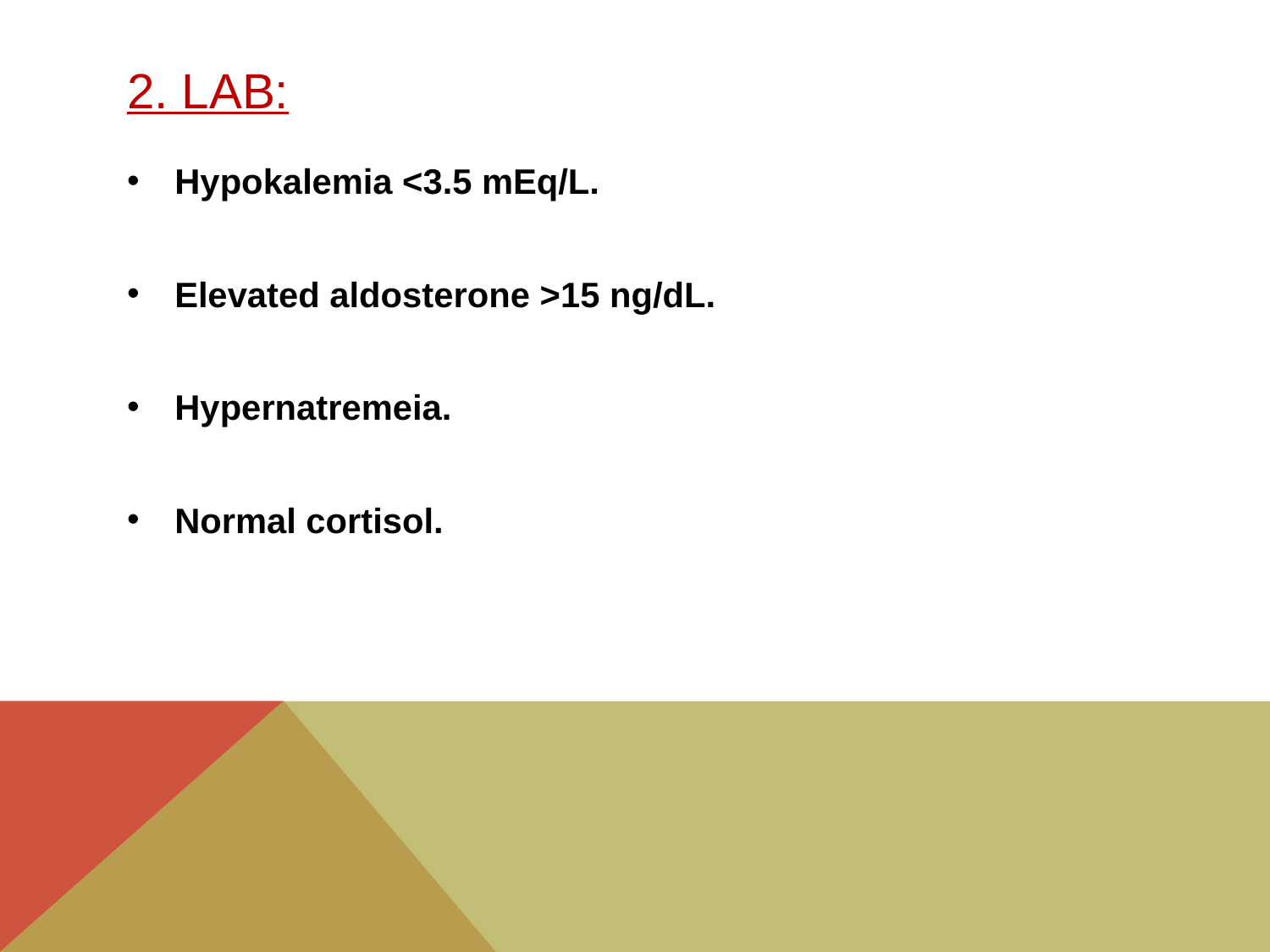

# 2. Lab:
Hypokalemia <3.5 mEq/L.

Elevated aldosterone >15 ng/dL.

Hypernatremeia.

Normal cortisol.